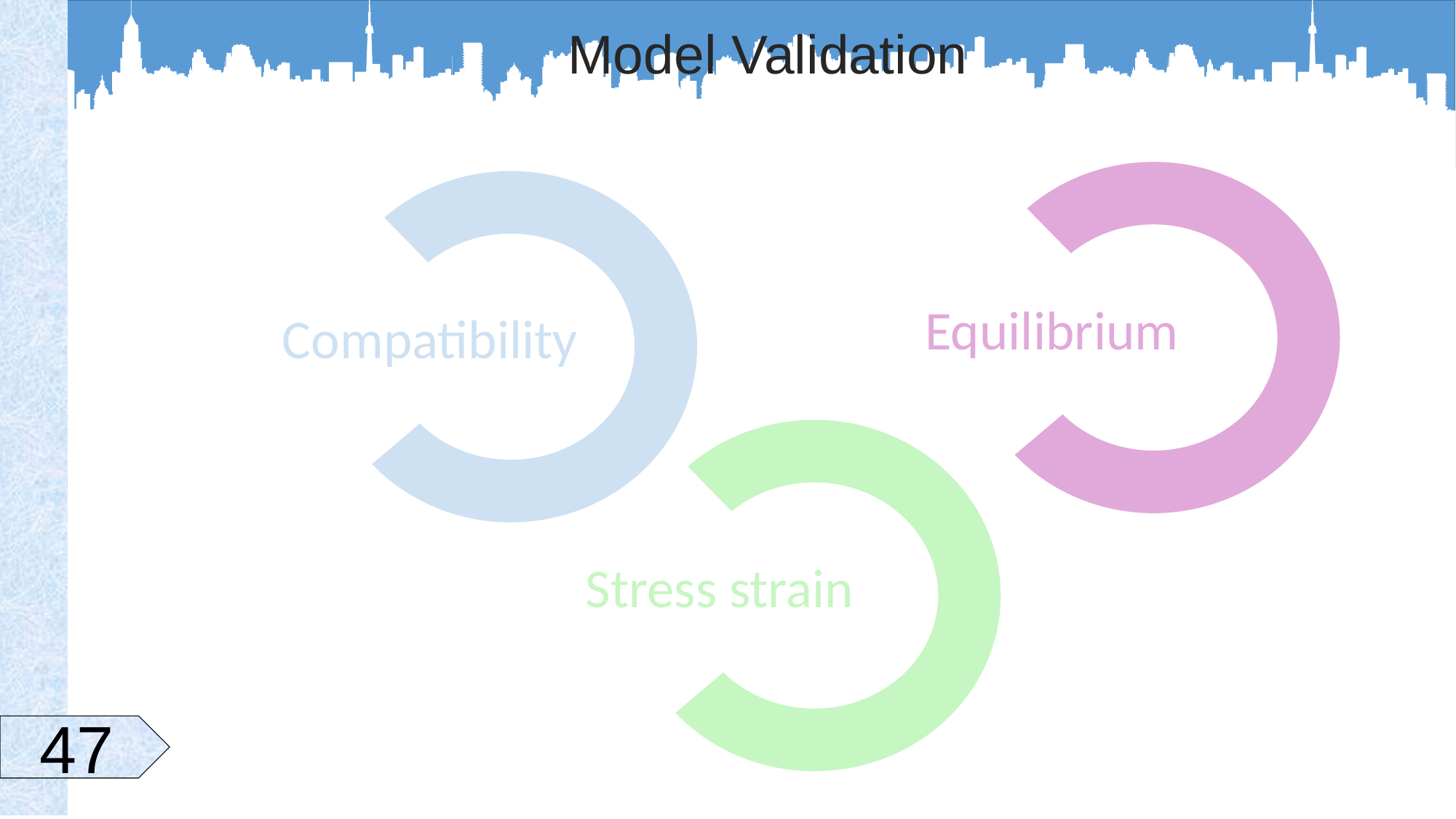

Model Validation

Equilibrium

Compatibility

Stress strain
47